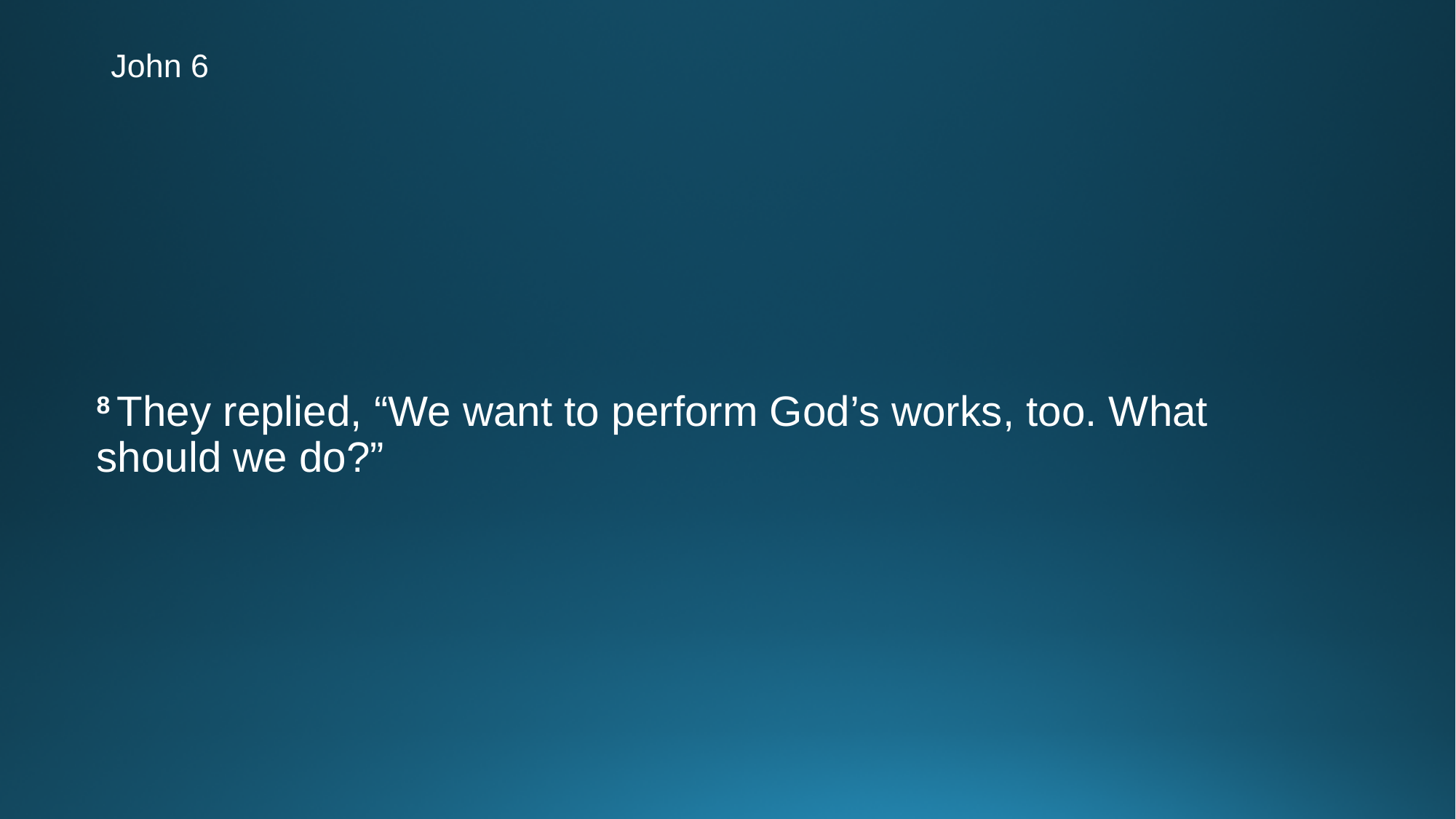

# John 6
8 They replied, “We want to perform God’s works, too. What should we do?”